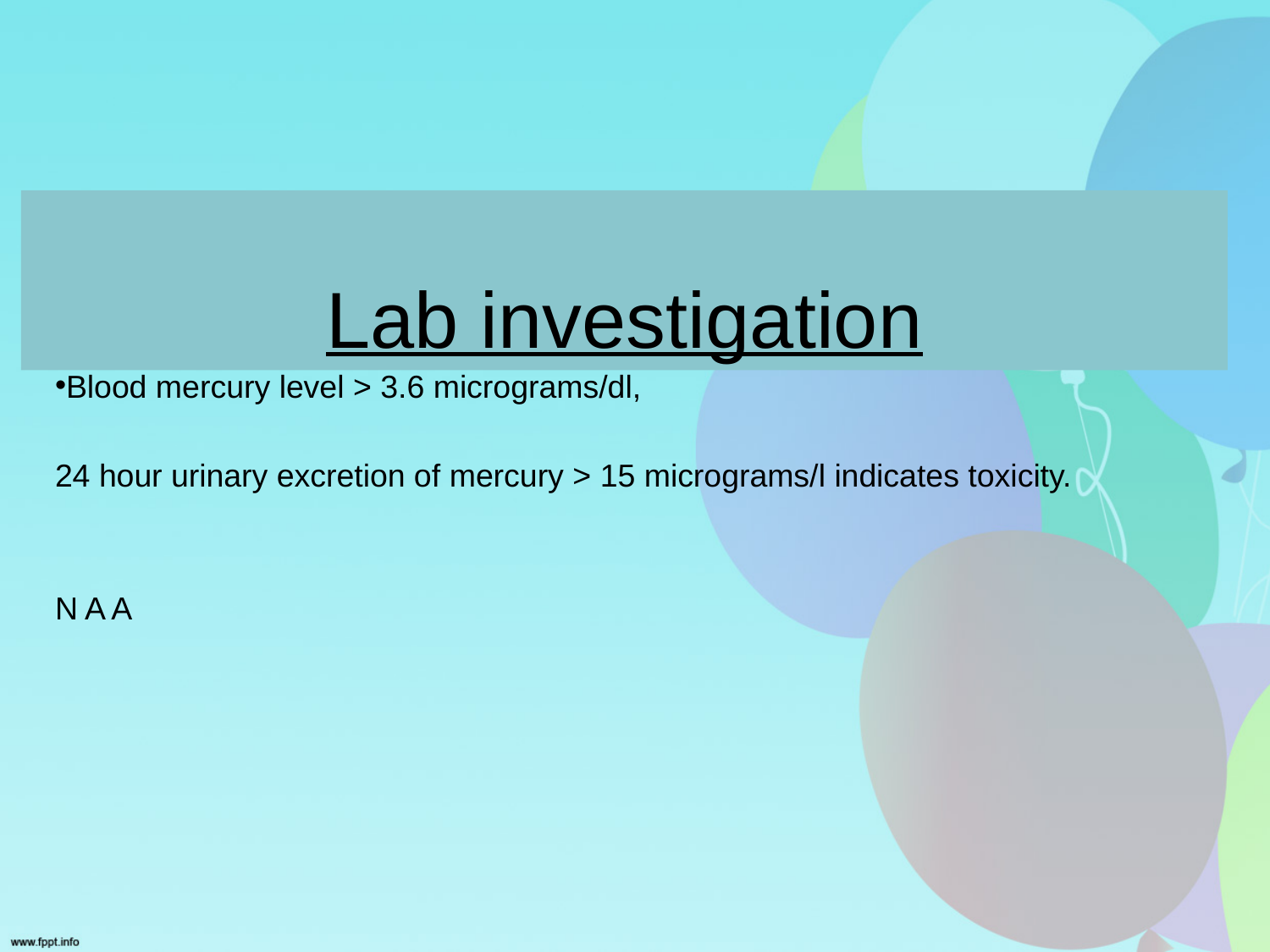

# Lab investigation
Blood mercury level > 3.6 micrograms/dl,

24 hour urinary excretion of mercury > 15 micrograms/l indicates toxicity.

N A A